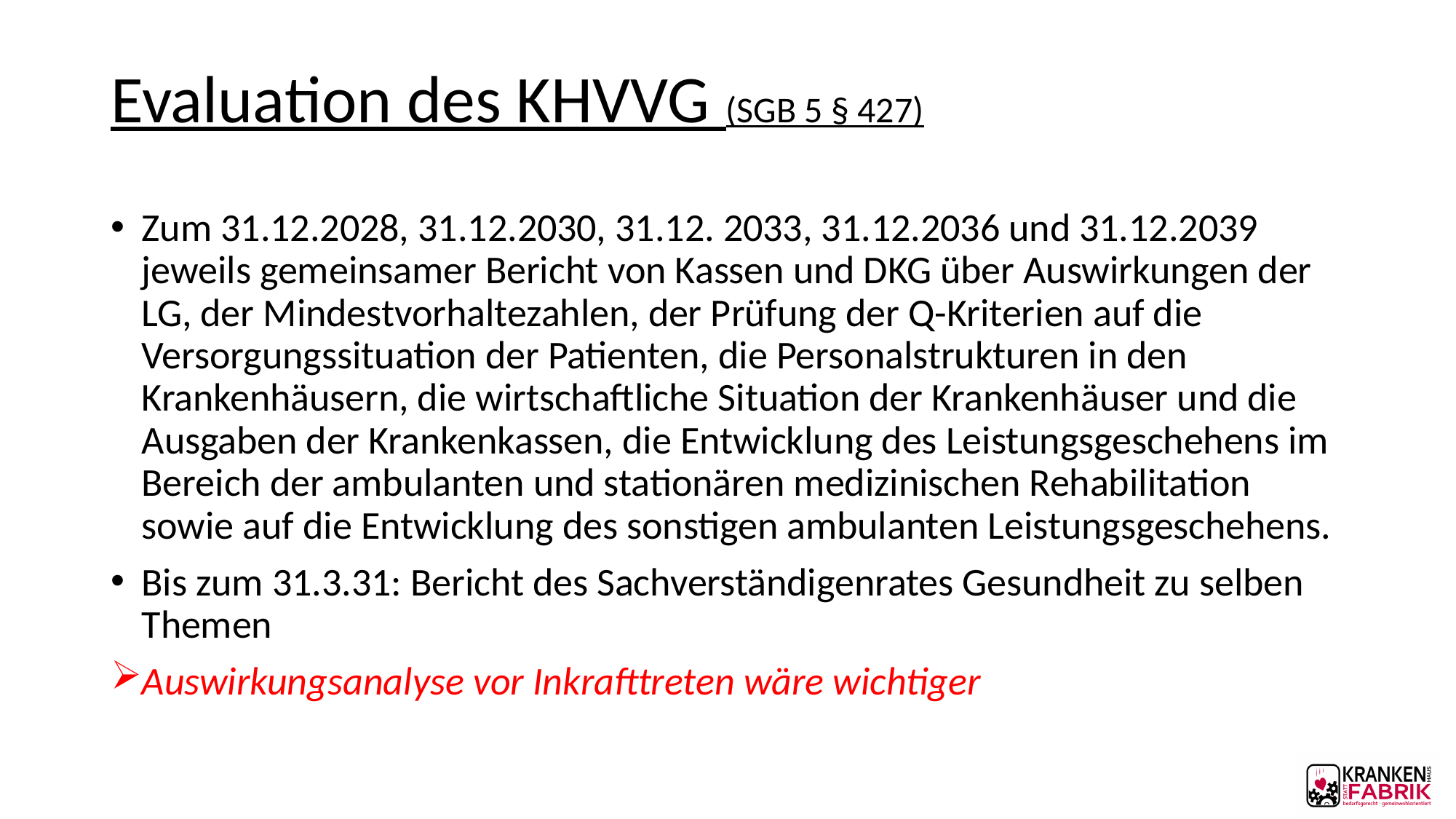

# Evaluation des KHVVG (SGB 5 § 427)
Zum 31.12.2028, 31.12.2030, 31.12. 2033, 31.12.2036 und 31.12.2039 jeweils gemeinsamer Bericht von Kassen und DKG über Auswirkungen der LG, der Mindestvorhaltezahlen, der Prüfung der Q-Kriterien auf die Versorgungssituation der Patienten, die Personalstrukturen in den Krankenhäusern, die wirtschaftliche Situation der Krankenhäuser und die Ausgaben der Krankenkassen, die Entwicklung des Leistungsgeschehens im Bereich der ambulanten und stationären medizinischen Rehabilitation sowie auf die Entwicklung des sonstigen ambulanten Leistungsgeschehens.
Bis zum 31.3.31: Bericht des Sachverständigenrates Gesundheit zu selben Themen
Auswirkungsanalyse vor Inkrafttreten wäre wichtiger